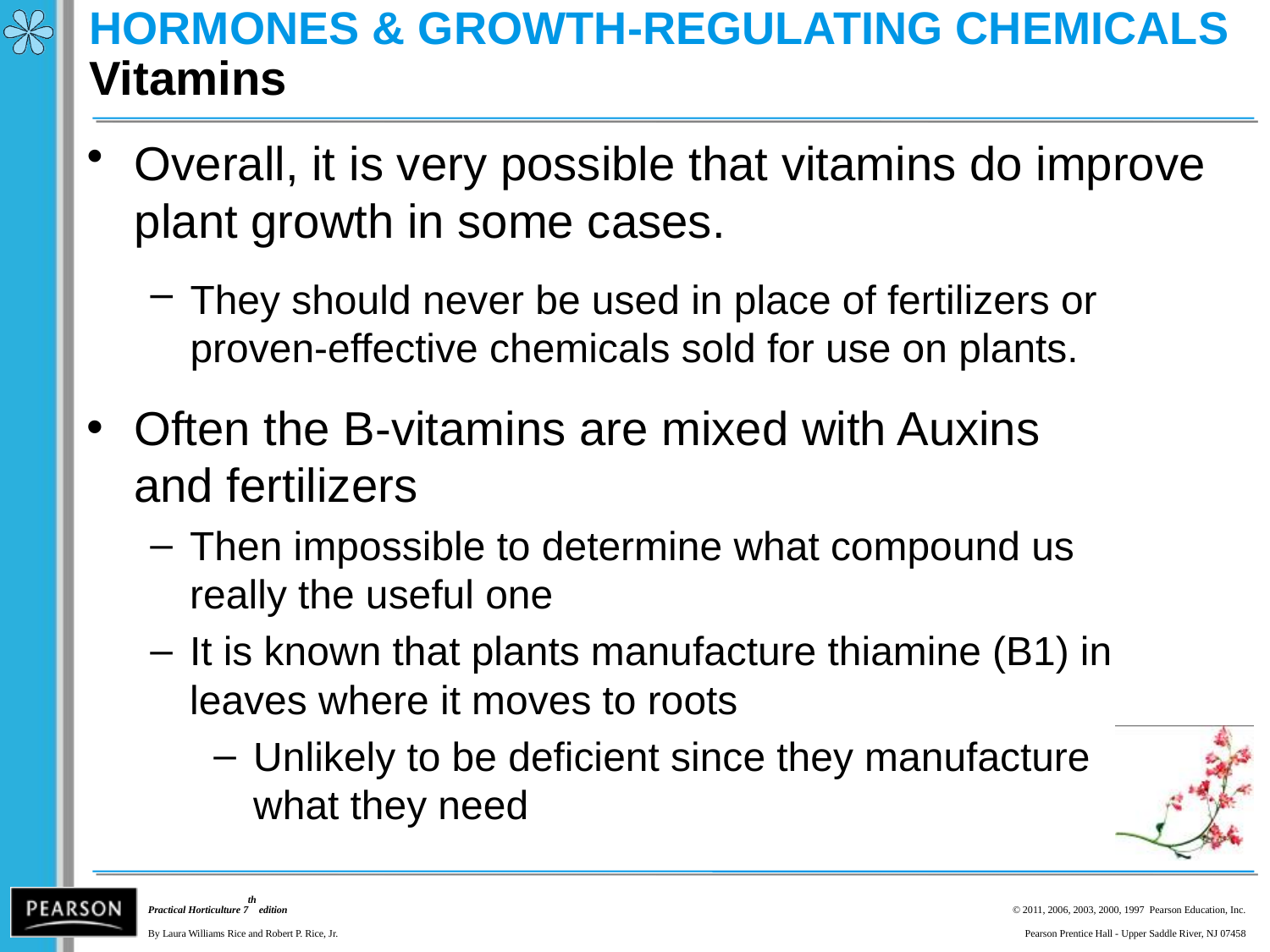

# HORMONES & GROWTH-REGULATING CHEMICALS Vitamins
Overall, it is very possible that vitamins do improve plant growth in some cases.
They should never be used in place of fertilizers or
proven-effective chemicals sold for use on plants.
Often the B-vitamins are mixed with Auxins and fertilizers
Then impossible to determine what compound us really the useful one
It is known that plants manufacture thiamine (B1) in leaves where it moves to roots
Unlikely to be deficient since they manufacture what they need